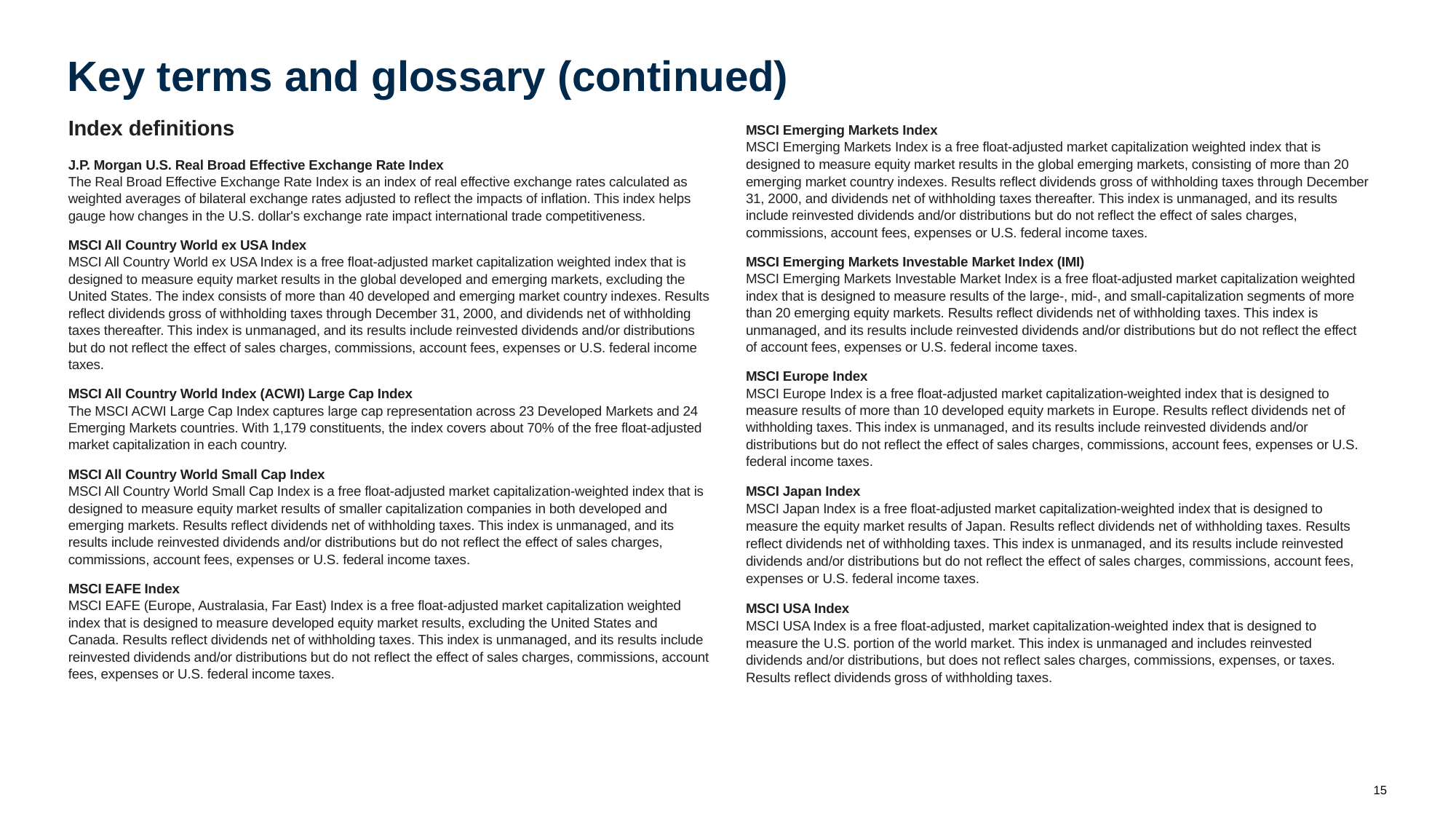

# Key terms and glossary (continued)
Index definitions
J.P. Morgan U.S. Real Broad Effective Exchange Rate Index
The Real Broad Effective Exchange Rate Index is an index of real effective exchange rates calculated as weighted averages of bilateral exchange rates adjusted to reflect the impacts of inflation. This index helps gauge how changes in the U.S. dollar's exchange rate impact international trade competitiveness.
MSCI All Country World ex USA Index
MSCI All Country World ex USA Index is a free float-adjusted market capitalization weighted index that is designed to measure equity market results in the global developed and emerging markets, excluding the United States. The index consists of more than 40 developed and emerging market country indexes. Results reflect dividends gross of withholding taxes through December 31, 2000, and dividends net of withholding taxes thereafter. This index is unmanaged, and its results include reinvested dividends and/or distributions but do not reflect the effect of sales charges, commissions, account fees, expenses or U.S. federal income taxes.
MSCI All Country World Index (ACWI) Large Cap Index
The MSCI ACWI Large Cap Index captures large cap representation across 23 Developed Markets and 24 Emerging Markets countries. With 1,179 constituents, the index covers about 70% of the free float-adjusted market capitalization in each country.
MSCI All Country World Small Cap Index
MSCI All Country World Small Cap Index is a free float-adjusted market capitalization-weighted index that is designed to measure equity market results of smaller capitalization companies in both developed and emerging markets. Results reflect dividends net of withholding taxes. This index is unmanaged, and its results include reinvested dividends and/or distributions but do not reflect the effect of sales charges, commissions, account fees, expenses or U.S. federal income taxes.
MSCI EAFE Index
MSCI EAFE (Europe, Australasia, Far East) Index is a free float-adjusted market capitalization weighted index that is designed to measure developed equity market results, excluding the United States and Canada. Results reflect dividends net of withholding taxes. This index is unmanaged, and its results include reinvested dividends and/or distributions but do not reflect the effect of sales charges, commissions, account fees, expenses or U.S. federal income taxes.
MSCI Emerging Markets Index
MSCI Emerging Markets Index is a free float-adjusted market capitalization weighted index that is designed to measure equity market results in the global emerging markets, consisting of more than 20 emerging market country indexes. Results reflect dividends gross of withholding taxes through December 31, 2000, and dividends net of withholding taxes thereafter. This index is unmanaged, and its results include reinvested dividends and/or distributions but do not reflect the effect of sales charges, commissions, account fees, expenses or U.S. federal income taxes.
MSCI Emerging Markets Investable Market Index (IMI)
MSCI Emerging Markets Investable Market Index is a free float-adjusted market capitalization weighted index that is designed to measure results of the large-, mid-, and small-capitalization segments of more than 20 emerging equity markets. Results reflect dividends net of withholding taxes. This index is unmanaged, and its results include reinvested dividends and/or distributions but do not reflect the effect of account fees, expenses or U.S. federal income taxes.
MSCI Europe Index
MSCI Europe Index is a free float-adjusted market capitalization-weighted index that is designed to measure results of more than 10 developed equity markets in Europe. Results reflect dividends net of withholding taxes. This index is unmanaged, and its results include reinvested dividends and/or distributions but do not reflect the effect of sales charges, commissions, account fees, expenses or U.S. federal income taxes.
MSCI Japan Index
MSCI Japan Index is a free float-adjusted market capitalization-weighted index that is designed to measure the equity market results of Japan. Results reflect dividends net of withholding taxes. Results reflect dividends net of withholding taxes. This index is unmanaged, and its results include reinvested dividends and/or distributions but do not reflect the effect of sales charges, commissions, account fees, expenses or U.S. federal income taxes.
MSCI USA Index
MSCI USA Index is a free float-adjusted, market capitalization-weighted index that is designed to measure the U.S. portion of the world market. This index is unmanaged and includes reinvested dividends and/or distributions, but does not reflect sales charges, commissions, expenses, or taxes. Results reflect dividends gross of withholding taxes.
15